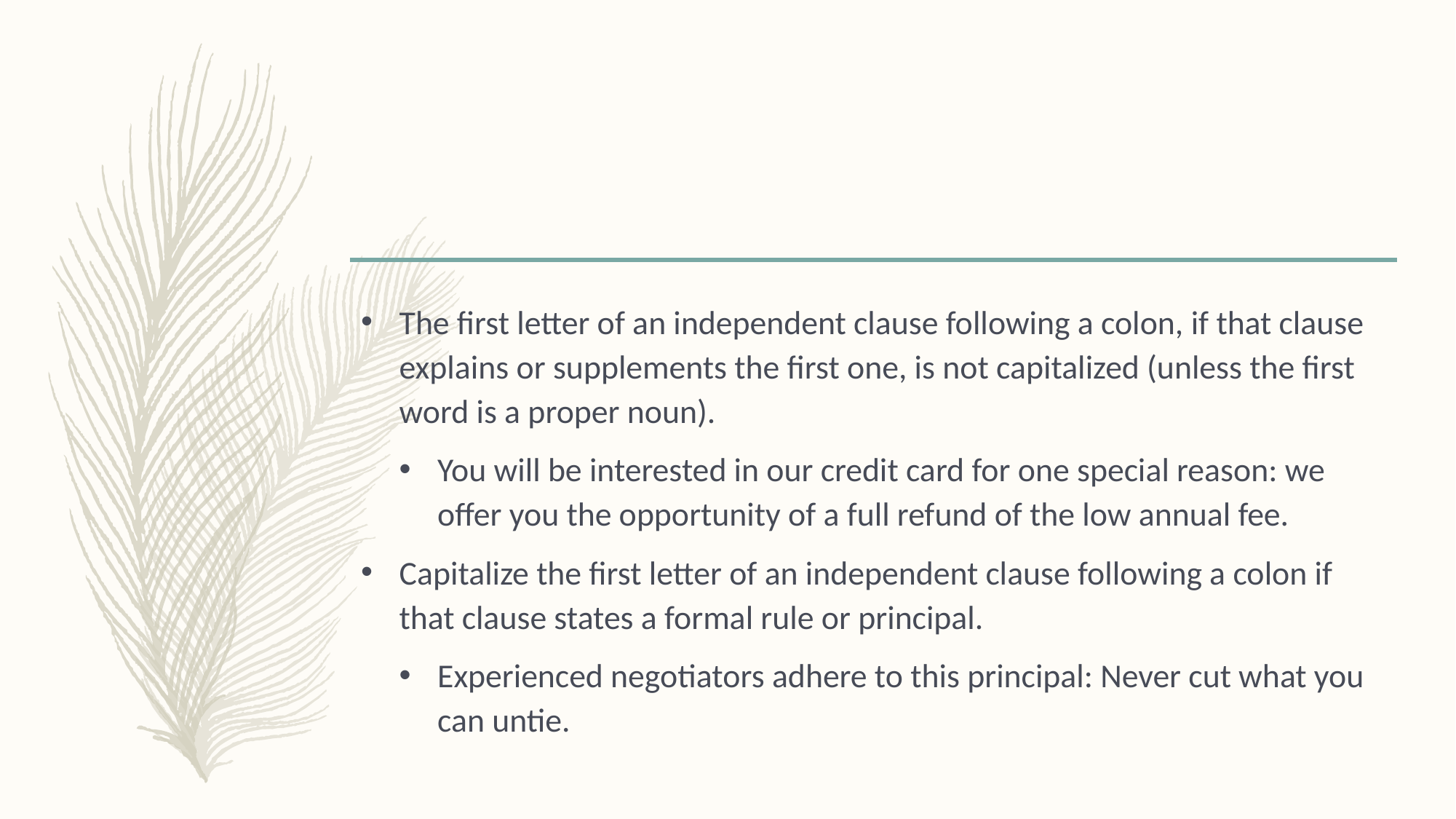

#
The first letter of an independent clause following a colon, if that clause explains or supplements the first one, is not capitalized (unless the first word is a proper noun).
You will be interested in our credit card for one special reason: we offer you the opportunity of a full refund of the low annual fee.
Capitalize the first letter of an independent clause following a colon if that clause states a formal rule or principal.
Experienced negotiators adhere to this principal: Never cut what you can untie.